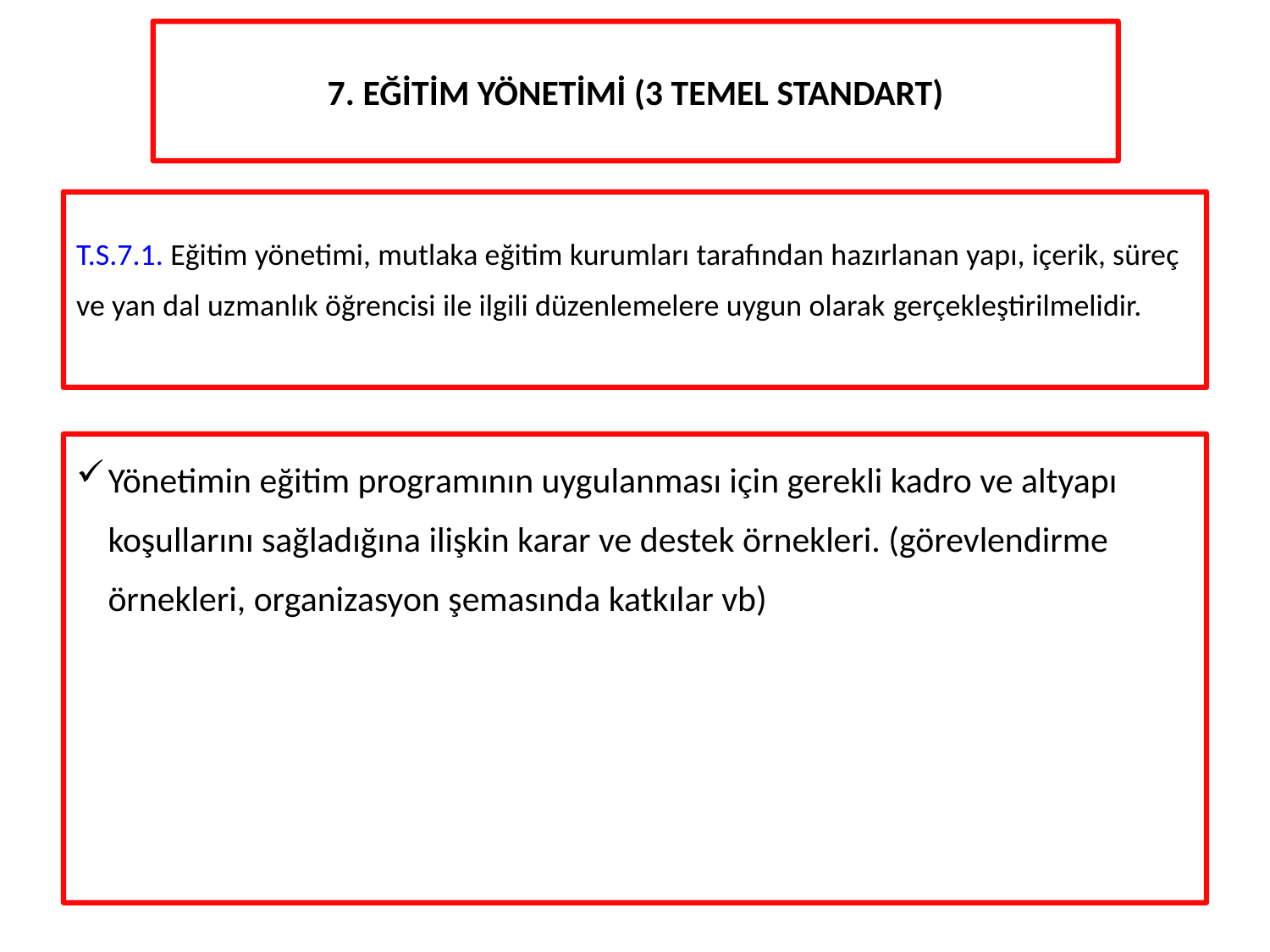

7. EĞİTİM YÖNETİMİ (3 TEMEL STANDART)

# T.S.7.1. Eğitim yönetimi, mutlaka eğitim kurumları tarafından hazırlanan yapı, içerik, süreç ve yan dal uzmanlık öğrencisi ile ilgili düzenlemelere uygun olarak gerçekleştirilmelidir.
Yönetimin eğitim programının uygulanması için gerekli kadro ve altyapı koşullarını sağladığına ilişkin karar ve destek örnekleri. (görevlendirme örnekleri, organizasyon şemasında katkılar vb)